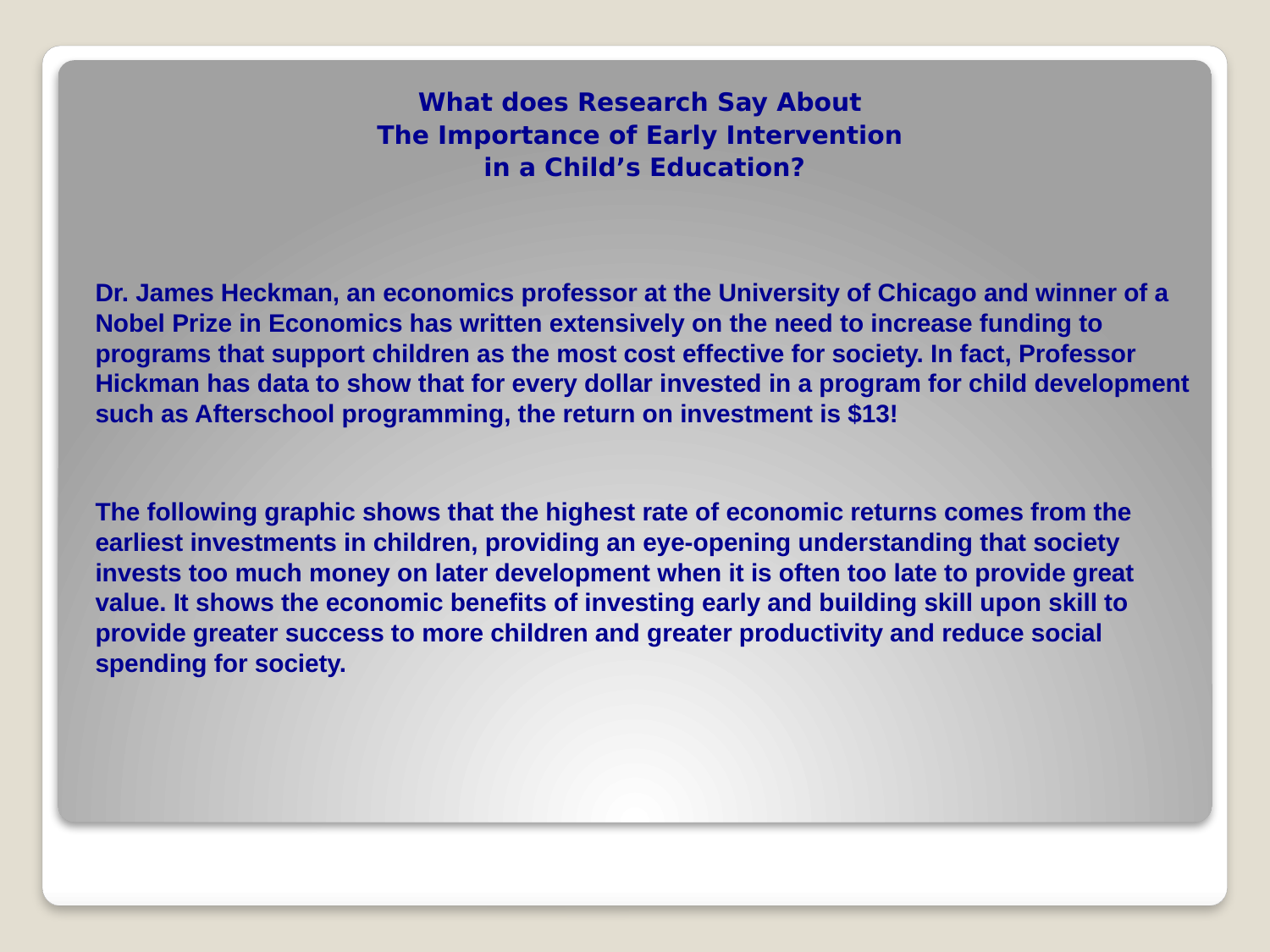

What does Research Say About
The Importance of Early Intervention
in a Child’s Education?

Dr. James Heckman, an economics professor at the University of Chicago and winner of a Nobel Prize in Economics has written extensively on the need to increase funding to programs that support children as the most cost effective for society. In fact, Professor Hickman has data to show that for every dollar invested in a program for child development such as Afterschool programming, the return on investment is $13!

The following graphic shows that the highest rate of economic returns comes from the earliest investments in children, providing an eye-opening understanding that society invests too much money on later development when it is often too late to provide great value. It shows the economic benefits of investing early and building skill upon skill to provide greater success to more children and greater productivity and reduce social spending for society.